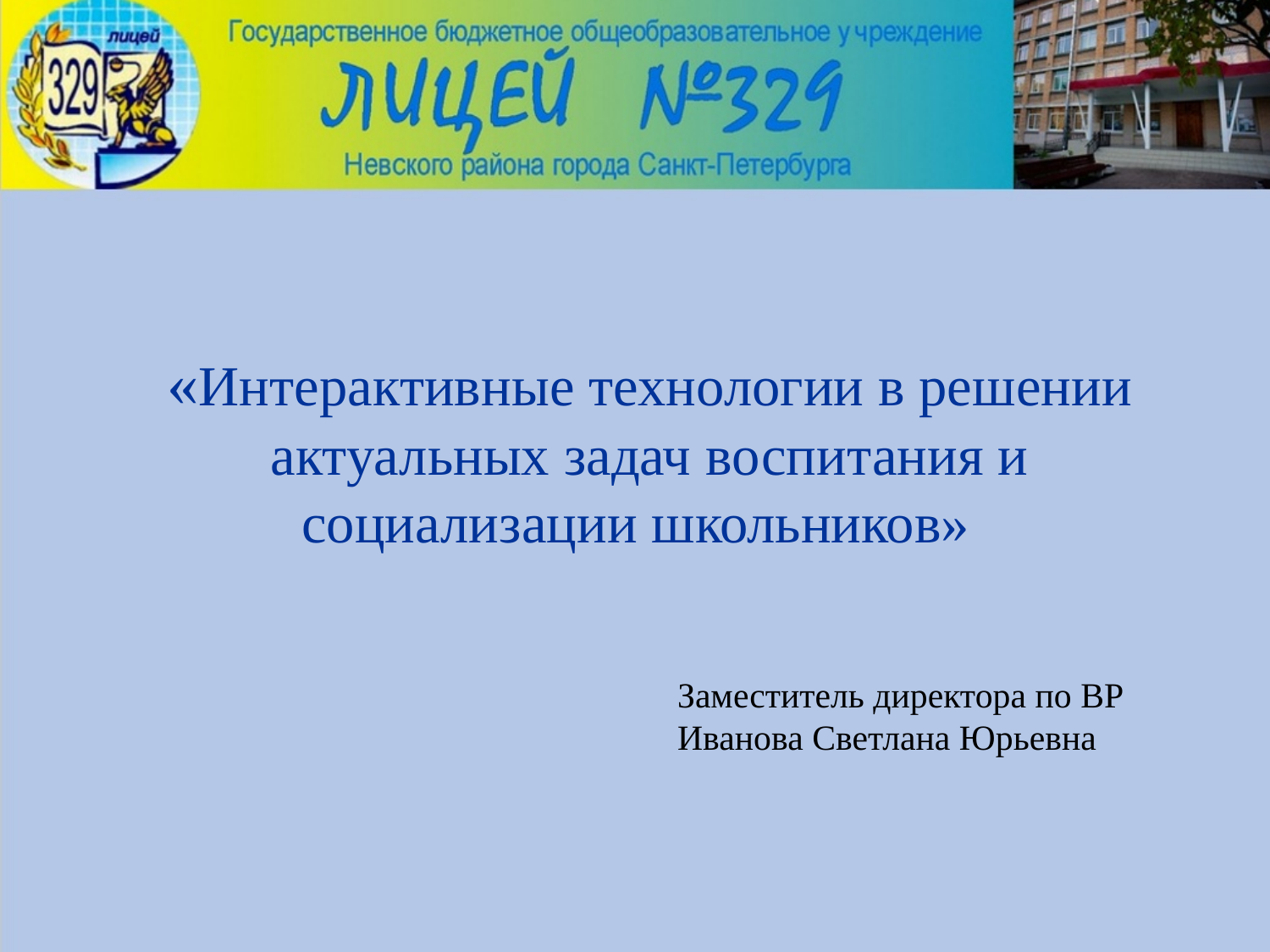

«Интерактивные технологии в решении актуальных задач воспитания и социализации школьников»
Заместитель директора по ВР
Иванова Светлана Юрьевна